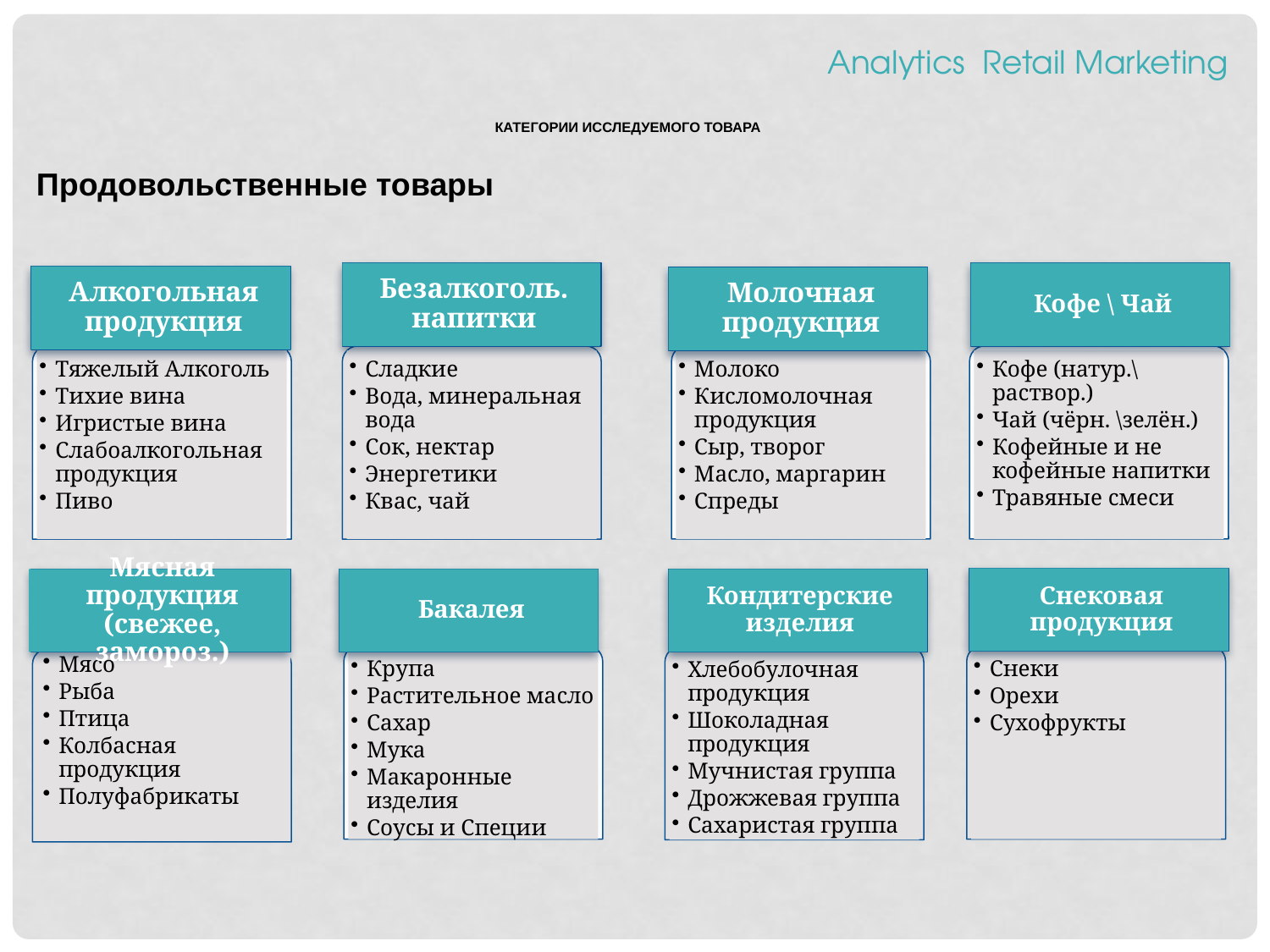

Analytics  Retail Marketing
Категории исследуемого товара
 Продовольственные товары

Кофе \ Чай

Безалкоголь. напитки

Алкогольная продукция
Молочная продукция

Кофе (натур.\ раствор.)
Чай (чёрн. \зелён.)
Кофейные и не кофейные напитки
Травяные смеси

Молоко
Кисломолочная продукция
Сыр, творог
Масло, маргарин
Спреды

Сладкие
Вода, минеральная вода
Сок, нектар
Энергетики
Квас, чай

Тяжелый Алкоголь
Тихие вина
Игристые вина
Слабоалкогольная продукция
Пиво

Снековая продукция
Мясная продукция (свежее, замороз.)

Бакалея

Кондитерские изделия

Снеки
Орехи
Сухофрукты

Мясо
Рыба
Птица
Колбасная продукция
Полуфабрикаты

Крупа
Растительное масло
Сахар
Мука
Макаронные изделия
Соусы и Специи

Хлебобулочная продукция
Шоколадная продукция
Мучнистая группа
Дрожжевая группа
Сахаристая группа